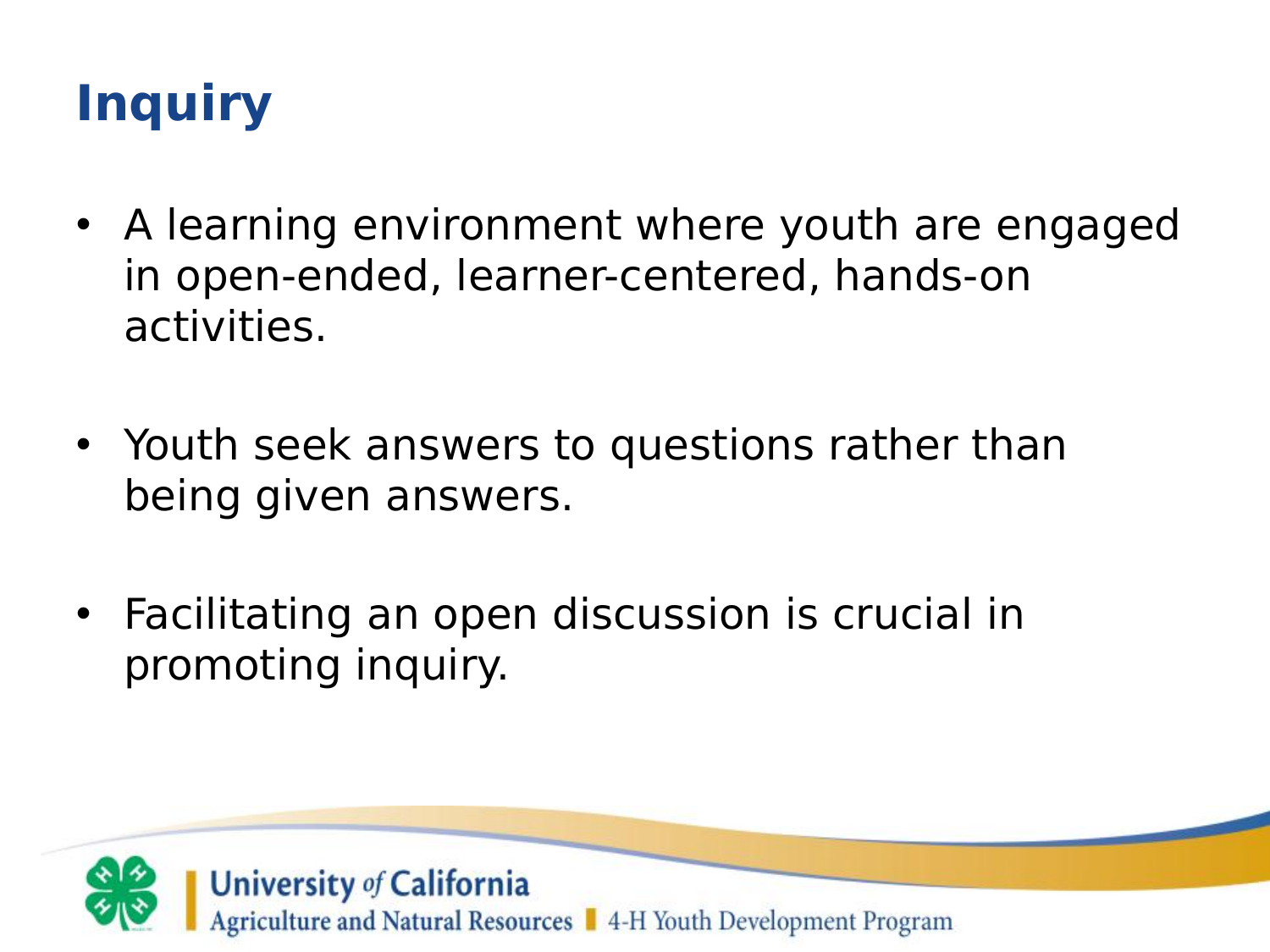

Inquiry

A learning environment where youth are engaged in open-ended, learner-centered, hands-on activities.

Youth seek answers to questions rather than being given answers.

Facilitating an open discussion is crucial in promoting inquiry.